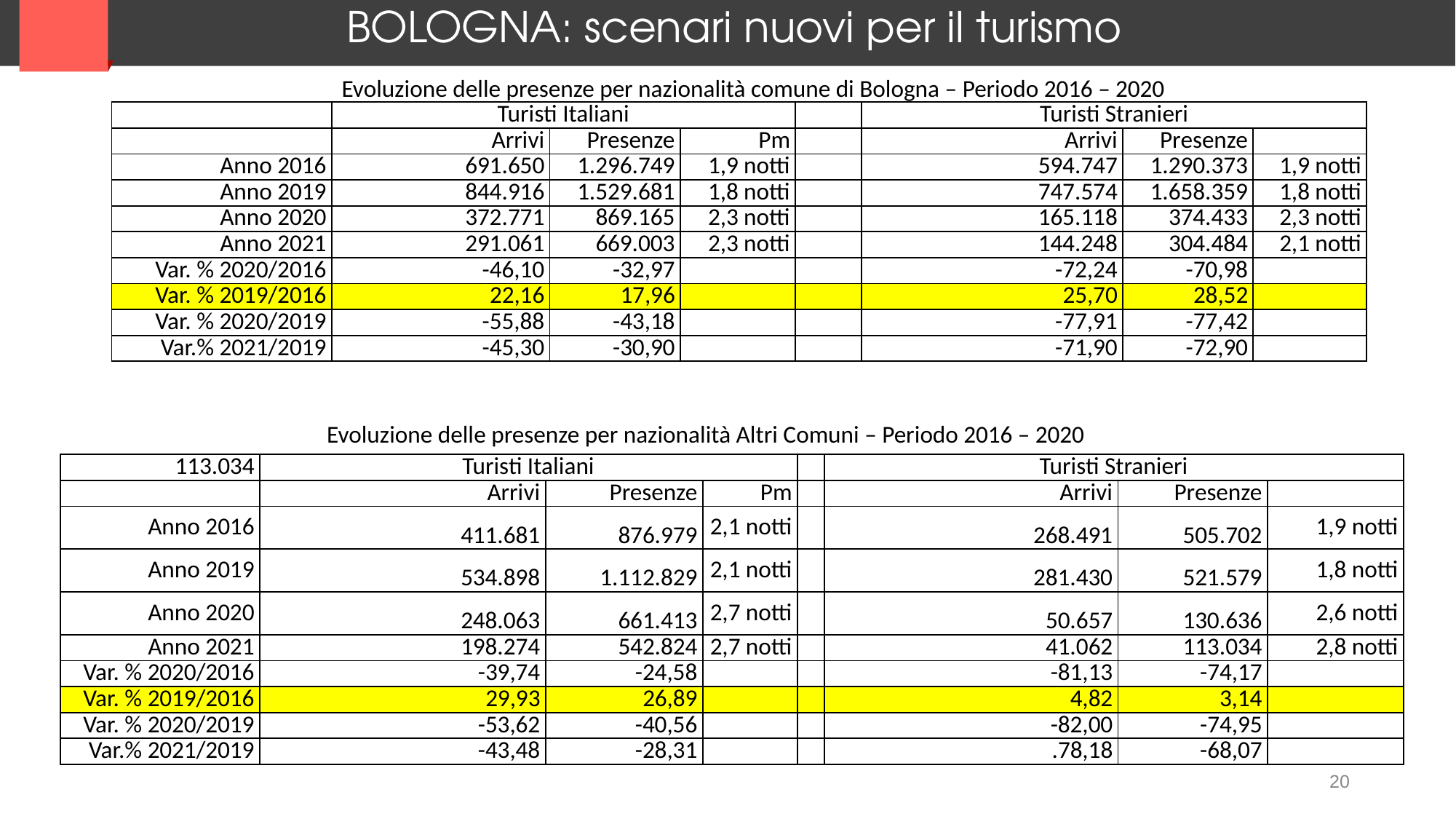

BOLOGNA: scenari nuovi per il turismo

Evoluzione delle presenze per nazionalità comune di Bologna – Periodo 2016 – 2020
|  | Turisti Italiani |  |  |  | Turisti Stranieri |  |  |
| --- | --- | --- | --- | --- | --- | --- | --- |
|  | Arrivi | Presenze | Pm |  | Arrivi | Presenze |  |
| Anno 2016 | 691.650 | 1.296.749 | 1,9 notti |  | 594.747 | 1.290.373 | 1,9 notti |
| Anno 2019 | 844.916 | 1.529.681 | 1,8 notti |  | 747.574 | 1.658.359 | 1,8 notti |
| Anno 2020 | 372.771 | 869.165 | 2,3 notti |  | 165.118 | 374.433 | 2,3 notti |
| Anno 2021 | 291.061 | 669.003 | 2,3 notti |  | 144.248 | 304.484 | 2,1 notti |
| Var. % 2020/2016 | -46,10 | -32,97 |  |  | -72,24 | -70,98 |  |
| Var. % 2019/2016 | 22,16 | 17,96 |  |  | 25,70 | 28,52 |  |
| Var. % 2020/2019 | -55,88 | -43,18 |  |  | -77,91 | -77,42 |  |
| Var.% 2021/2019 | -45,30 | -30,90 |  |  | -71,90 | -72,90 |  |
Evoluzione delle presenze per nazionalità Altri Comuni – Periodo 2016 – 2020
| 113.034 | Turisti Italiani |  |  |  | Turisti Stranieri |  |  |
| --- | --- | --- | --- | --- | --- | --- | --- |
|  | Arrivi | Presenze | Pm |  | Arrivi | Presenze |  |
| Anno 2016 | 411.681 | 876.979 | 2,1 notti |  | 268.491 | 505.702 | 1,9 notti |
| Anno 2019 | 534.898 | 1.112.829 | 2,1 notti |  | 281.430 | 521.579 | 1,8 notti |
| Anno 2020 | 248.063 | 661.413 | 2,7 notti |  | 50.657 | 130.636 | 2,6 notti |
| Anno 2021 | 198.274 | 542.824 | 2,7 notti |  | 41.062 | 113.034 | 2,8 notti |
| Var. % 2020/2016 | -39,74 | -24,58 |  |  | -81,13 | -74,17 |  |
| Var. % 2019/2016 | 29,93 | 26,89 |  |  | 4,82 | 3,14 |  |
| Var. % 2020/2019 | -53,62 | -40,56 |  |  | -82,00 | -74,95 |  |
| Var.% 2021/2019 | -43,48 | -28,31 |  |  | .78,18 | -68,07 |  |
20